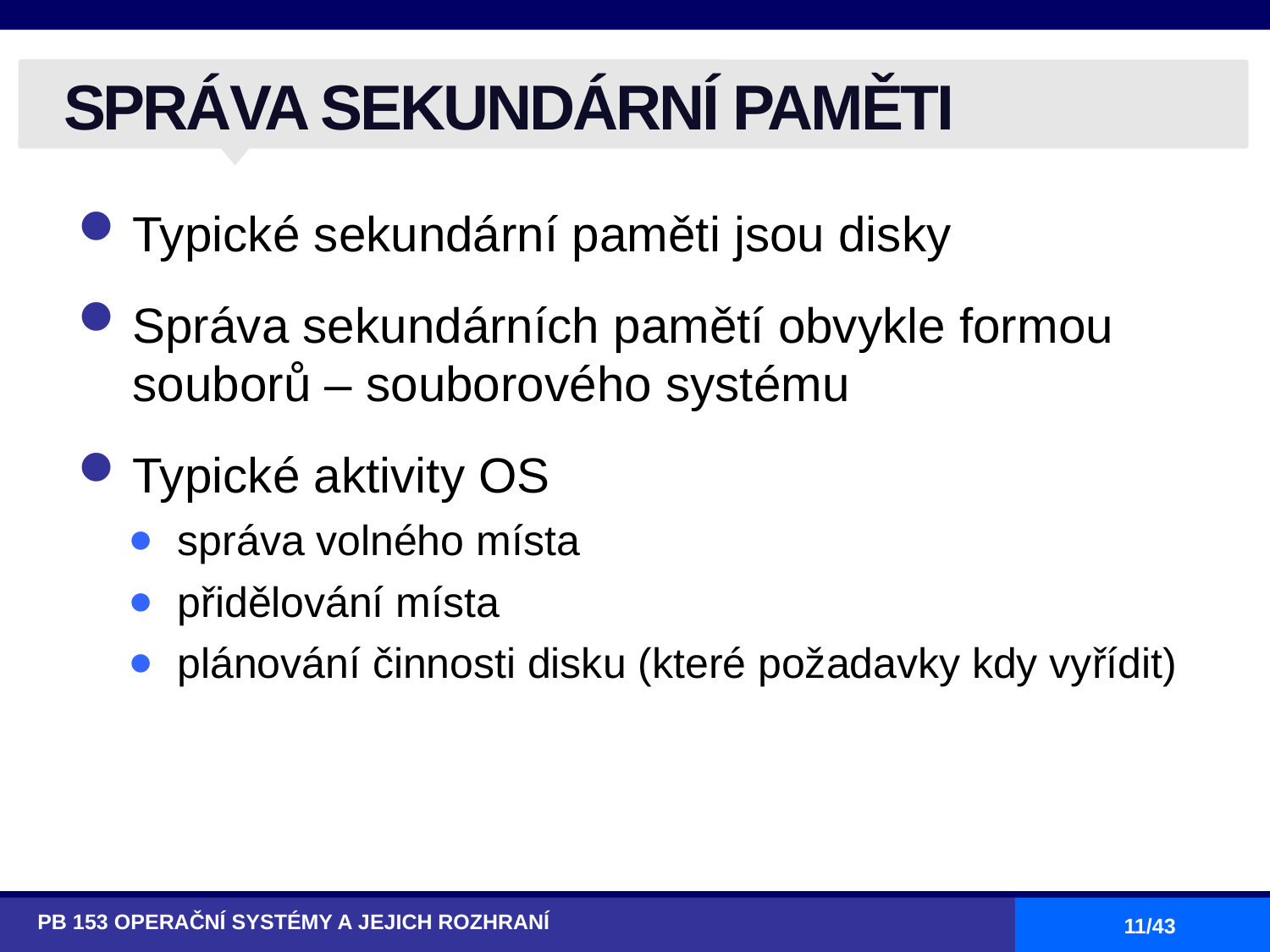

# SPRÁVA SEKUNDÁRNÍ PAMĚTI
Typické sekundární paměti jsou disky
Správa sekundárních pamětí obvykle formou souborů – souborového systému
Typické aktivity OS
správa volného místa
přidělování místa
plánování činnosti disku (které požadavky kdy vyřídit)
PB 153 OPERAČNÍ SYSTÉMY A JEJICH ROZHRANÍ